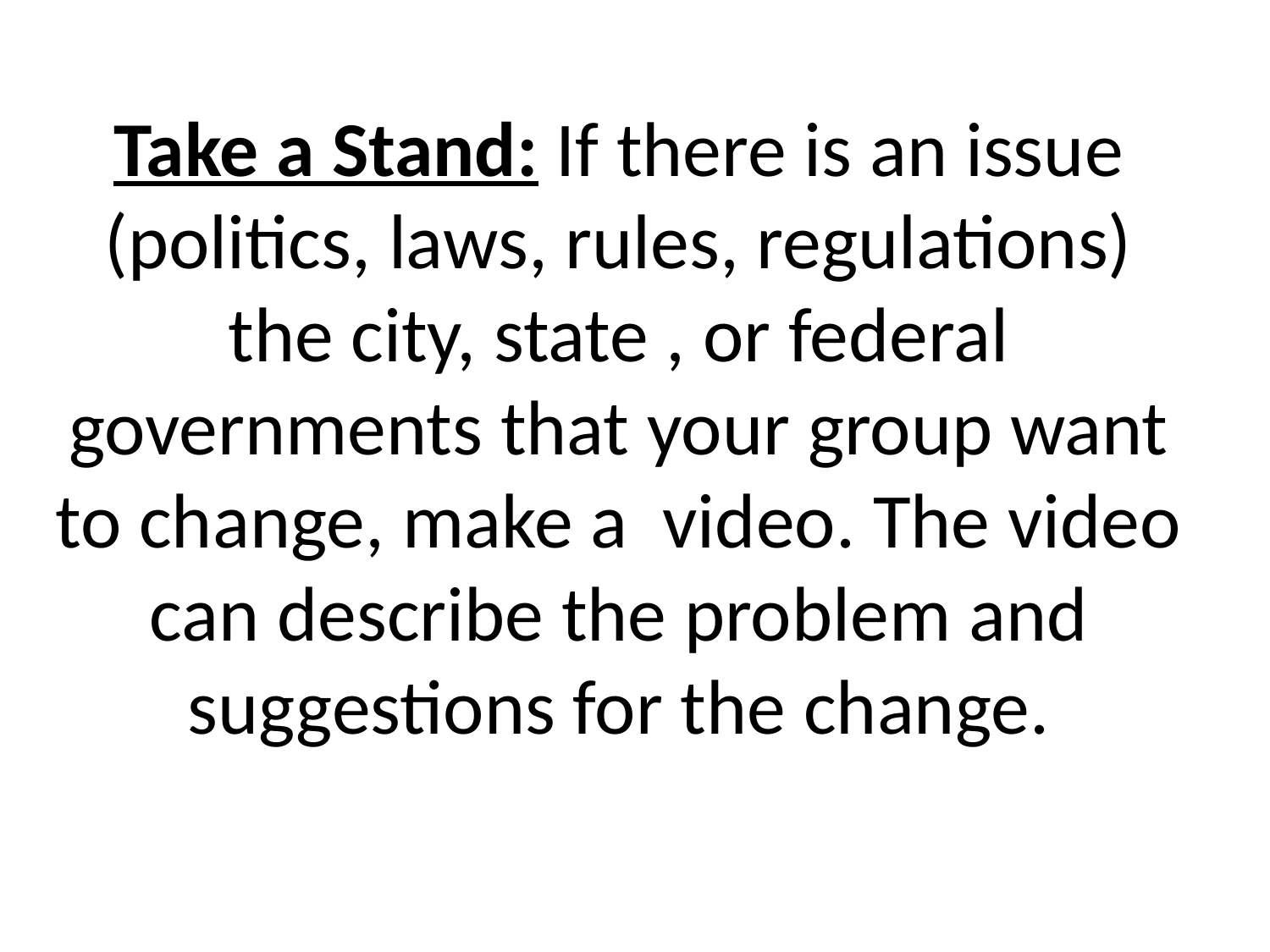

# Take a Stand: If there is an issue (politics, laws, rules, regulations) the city, state , or federal governments that your group want to change, make a  video. The video can describe the problem and suggestions for the change.